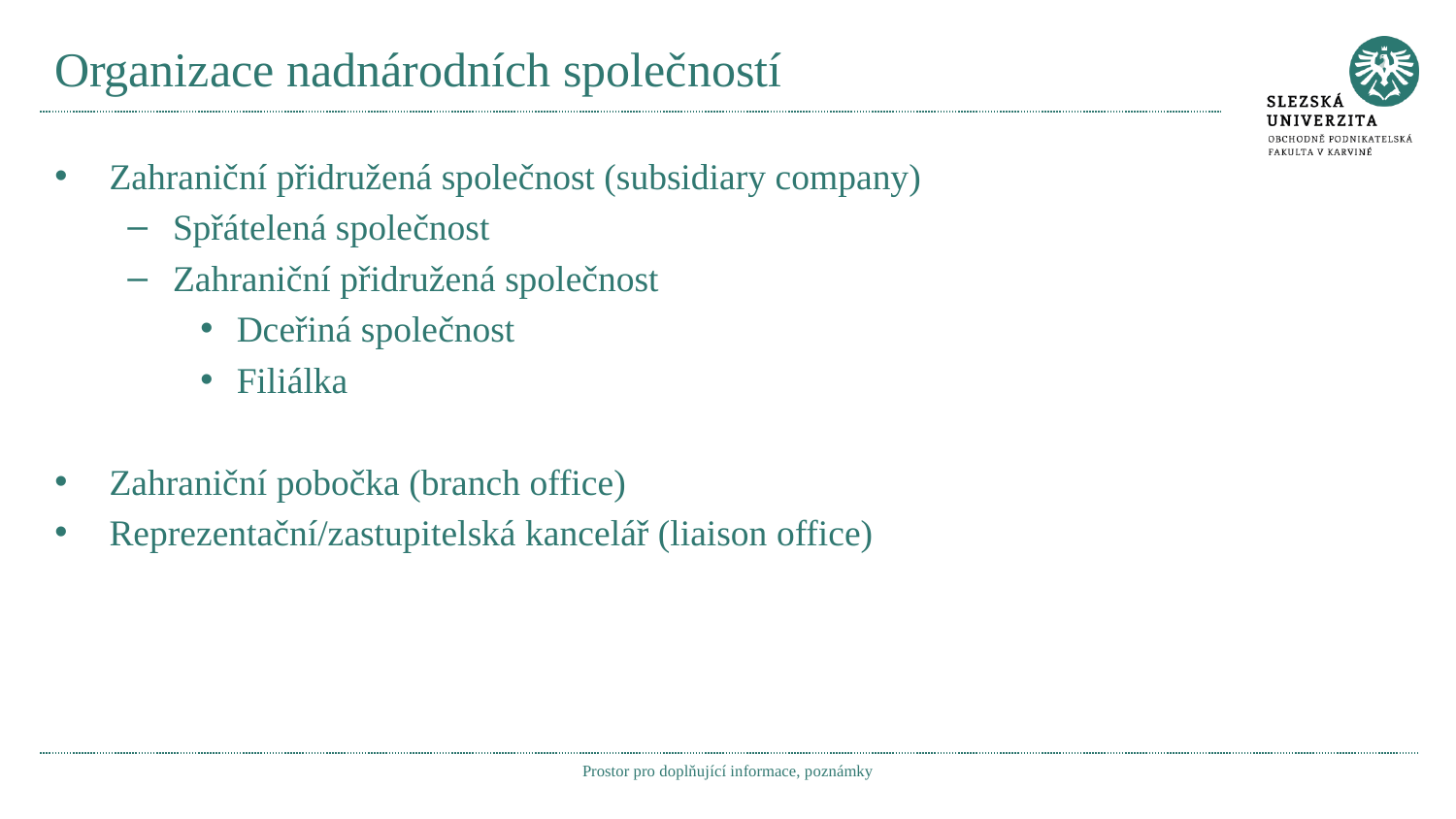

# Organizace nadnárodních společností
Zahraniční přidružená společnost (subsidiary company)
Spřátelená společnost
Zahraniční přidružená společnost
Dceřiná společnost
Filiálka

Zahraniční pobočka (branch office)
Reprezentační/zastupitelská kancelář (liaison office)

Prostor pro doplňující informace, poznámky